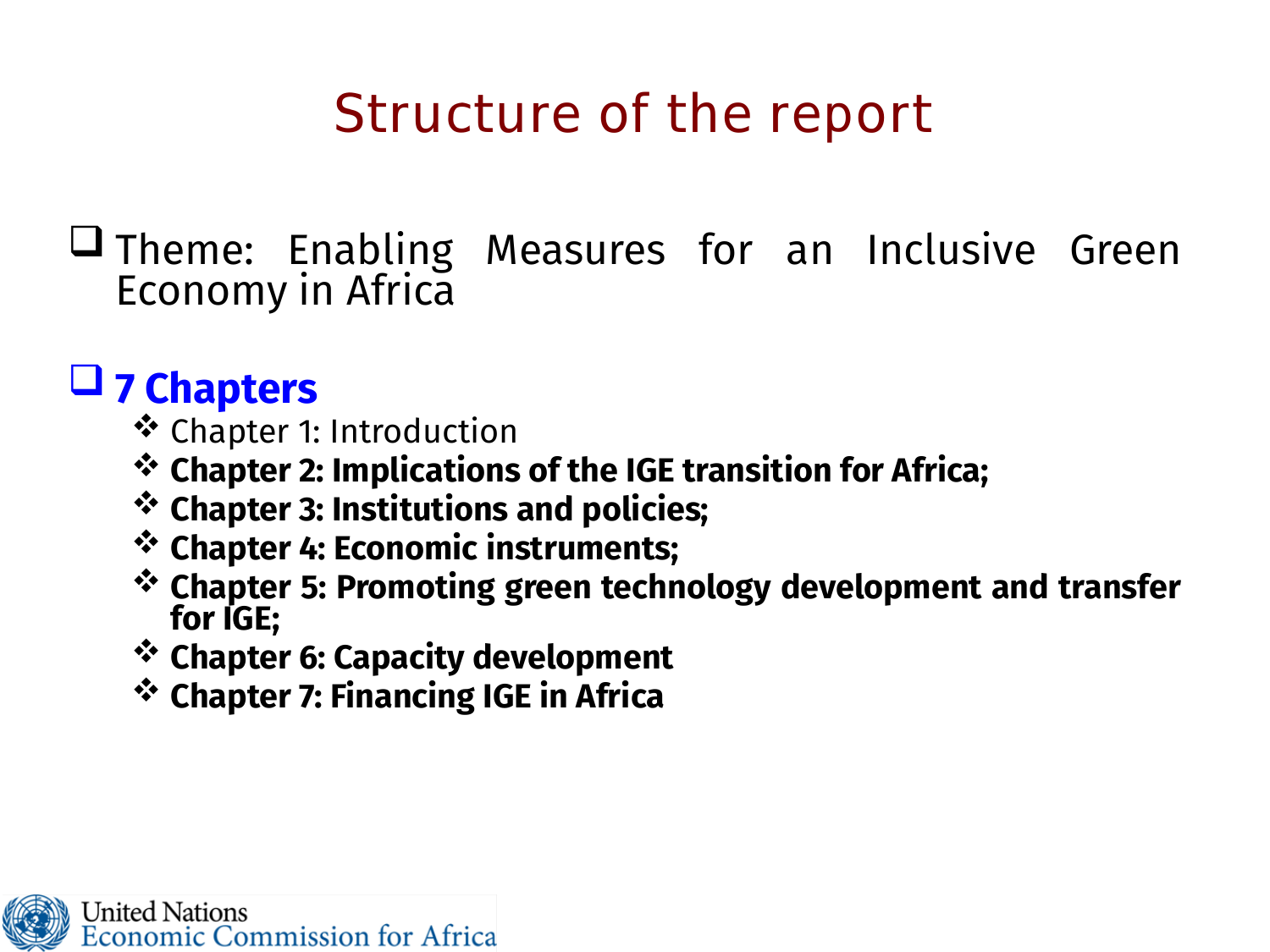

# Structure of the report

Theme: Enabling Measures for an Inclusive Green Economy in Africa

7 Chapters
Chapter 1: Introduction
Chapter 2: Implications of the IGE transition for Africa;
Chapter 3: Institutions and policies;
Chapter 4: Economic instruments;
Chapter 5: Promoting green technology development and transfer for IGE;
Chapter 6: Capacity development
Chapter 7: Financing IGE in Africa